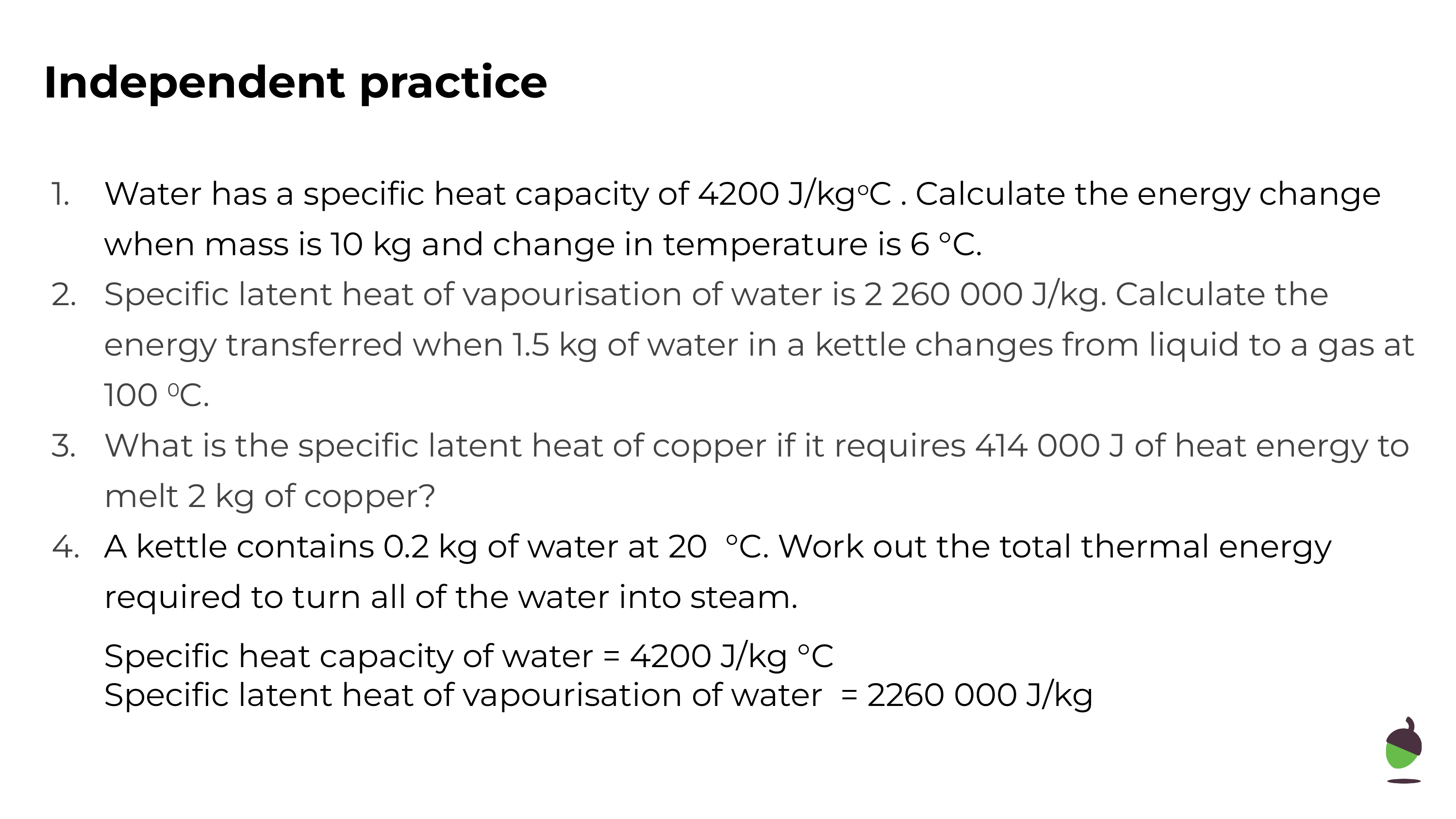

# Independent practice

Water has a specific heat capacity of 4200 J/kgoC . Calculate the energy change when mass is 10 kg and change in temperature is 6 °C.
Specific latent heat of vapourisation of water is 2 260 000 J/kg. Calculate the energy transferred when 1.5 kg of water in a kettle changes from liquid to a gas at 100 0C.
What is the specific latent heat of copper if it requires 414 000 J of heat energy to melt 2 kg of copper?
A kettle contains 0.2 kg of water at 20  °C. Work out the total thermal energy required to turn all of the water into steam.
Specific heat capacity of water = 4200 J/kg °C
Specific latent heat of vapourisation of water  = 2260 000 J/kg

17